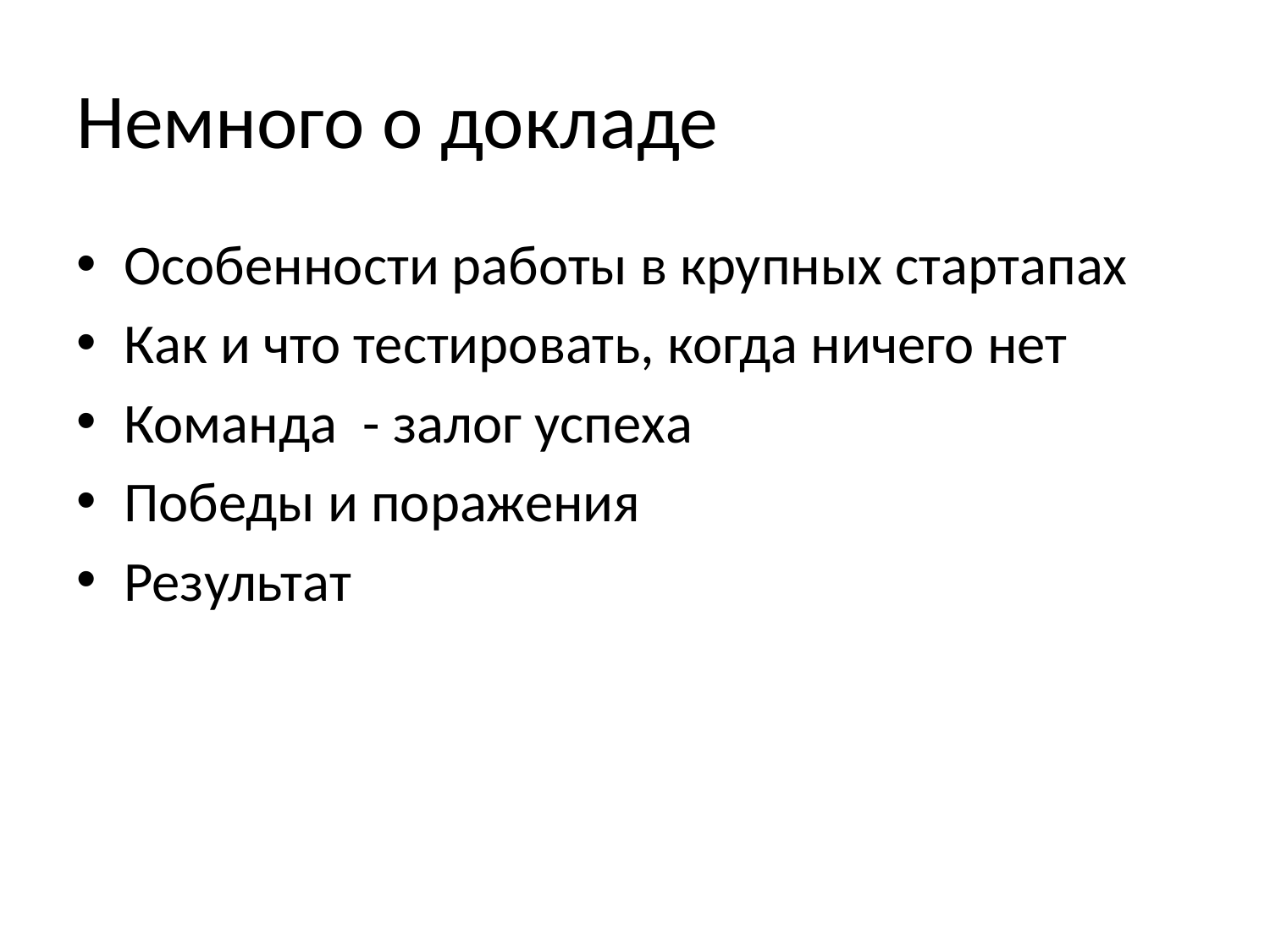

# Немного о докладе
Особенности работы в крупных стартапах
Как и что тестировать, когда ничего нет
Команда  - залог успеха
Победы и поражения
Результат